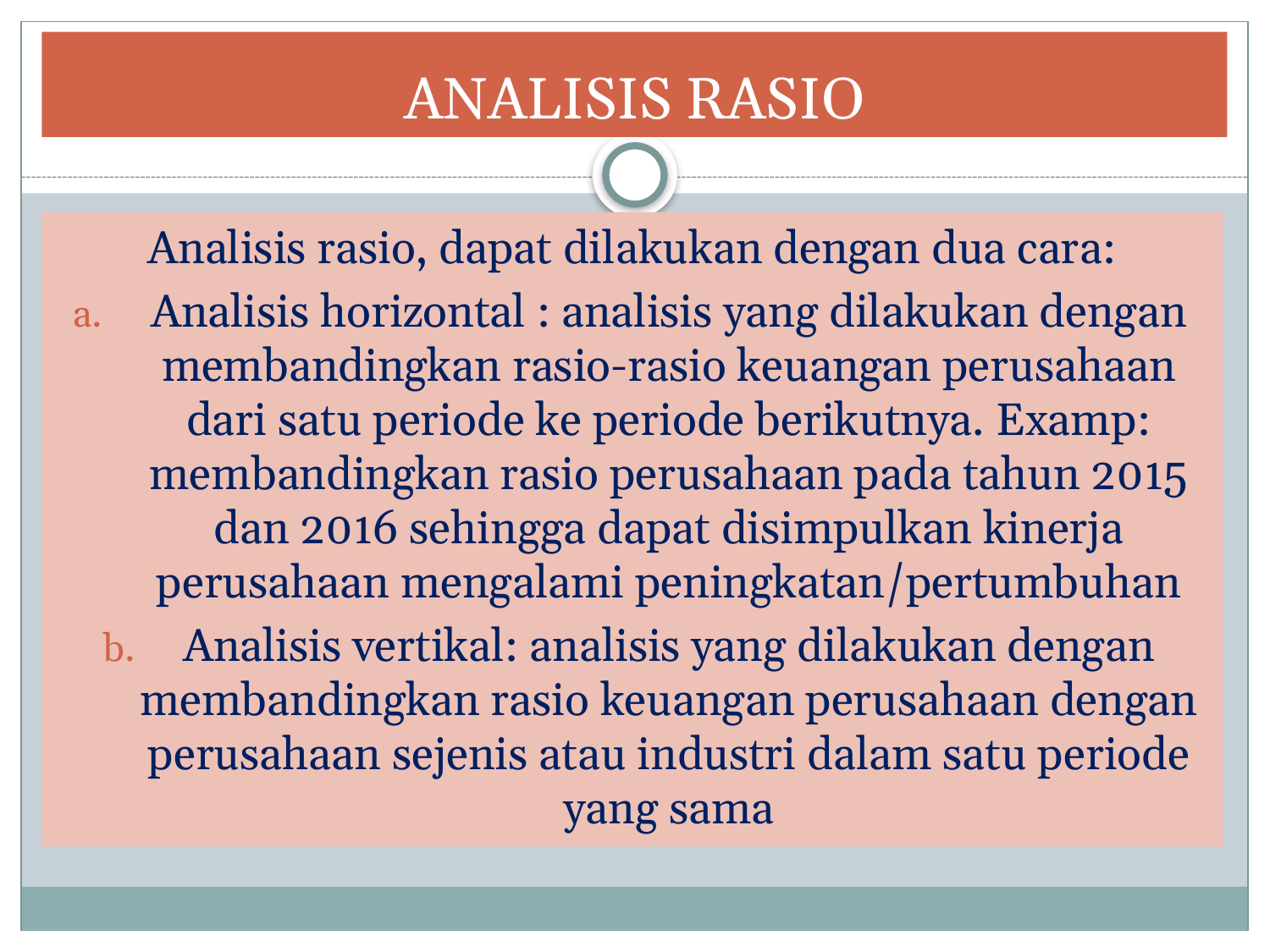

# ANALISIS RASIO
Analisis rasio, dapat dilakukan dengan dua cara:
Analisis horizontal : analisis yang dilakukan dengan membandingkan rasio-rasio keuangan perusahaan dari satu periode ke periode berikutnya. Examp: membandingkan rasio perusahaan pada tahun 2015 dan 2016 sehingga dapat disimpulkan kinerja perusahaan mengalami peningkatan/pertumbuhan
Analisis vertikal: analisis yang dilakukan dengan membandingkan rasio keuangan perusahaan dengan perusahaan sejenis atau industri dalam satu periode yang sama